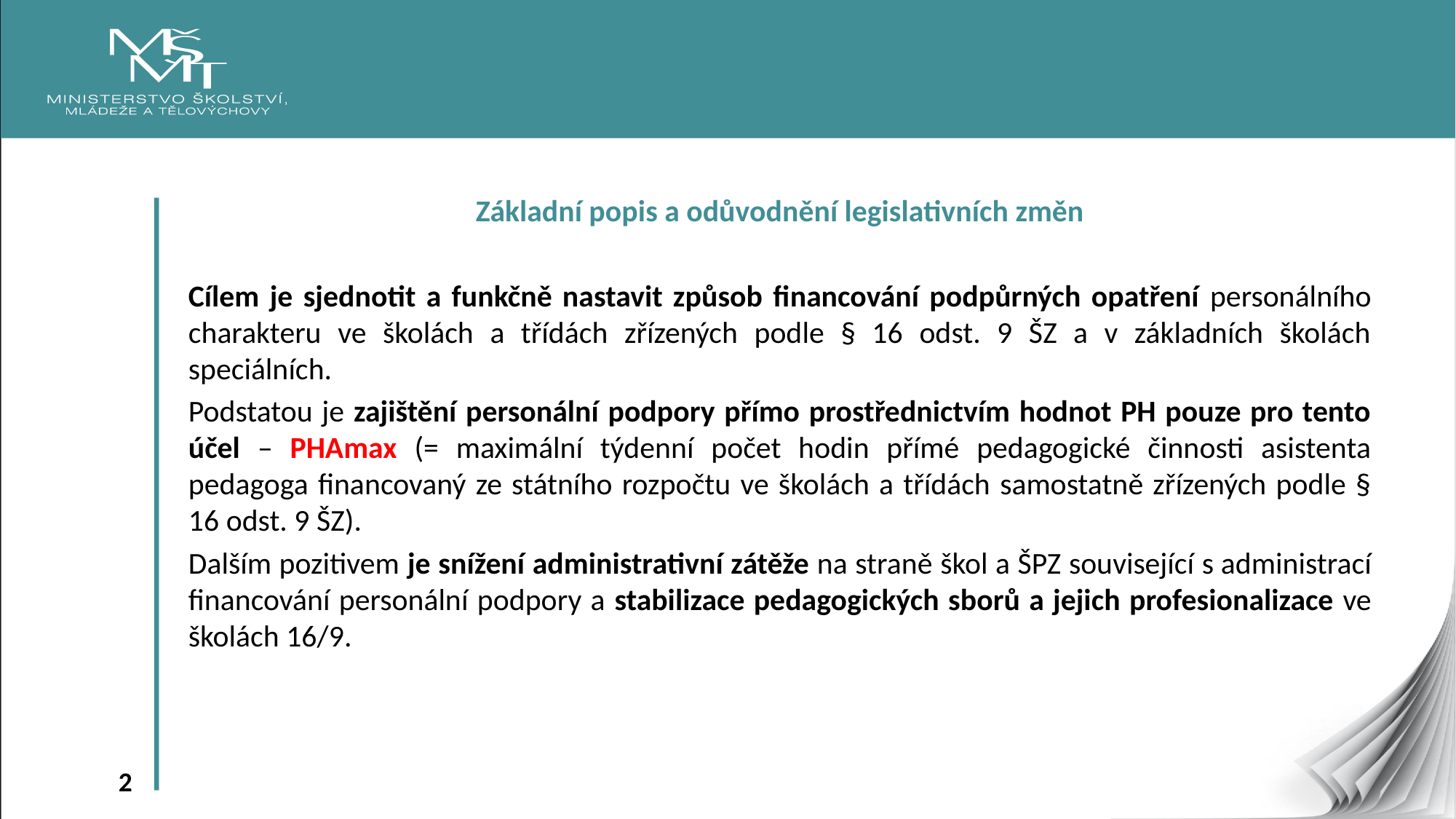

Základní popis a odůvodnění legislativních změn

Cílem je sjednotit a funkčně nastavit způsob financování podpůrných opatření personálního charakteru ve školách a třídách zřízených podle § 16 odst. 9 ŠZ a v základních školách speciálních.
Podstatou je zajištění personální podpory přímo prostřednictvím hodnot PH pouze pro tento účel – PHAmax (= maximální týdenní počet hodin přímé pedagogické činnosti asistenta pedagoga financovaný ze státního rozpočtu ve školách a třídách samostatně zřízených podle § 16 odst. 9 ŠZ).
Dalším pozitivem je snížení administrativní zátěže na straně škol a ŠPZ související s administrací financování personální podpory a stabilizace pedagogických sborů a jejich profesionalizace ve školách 16/9.